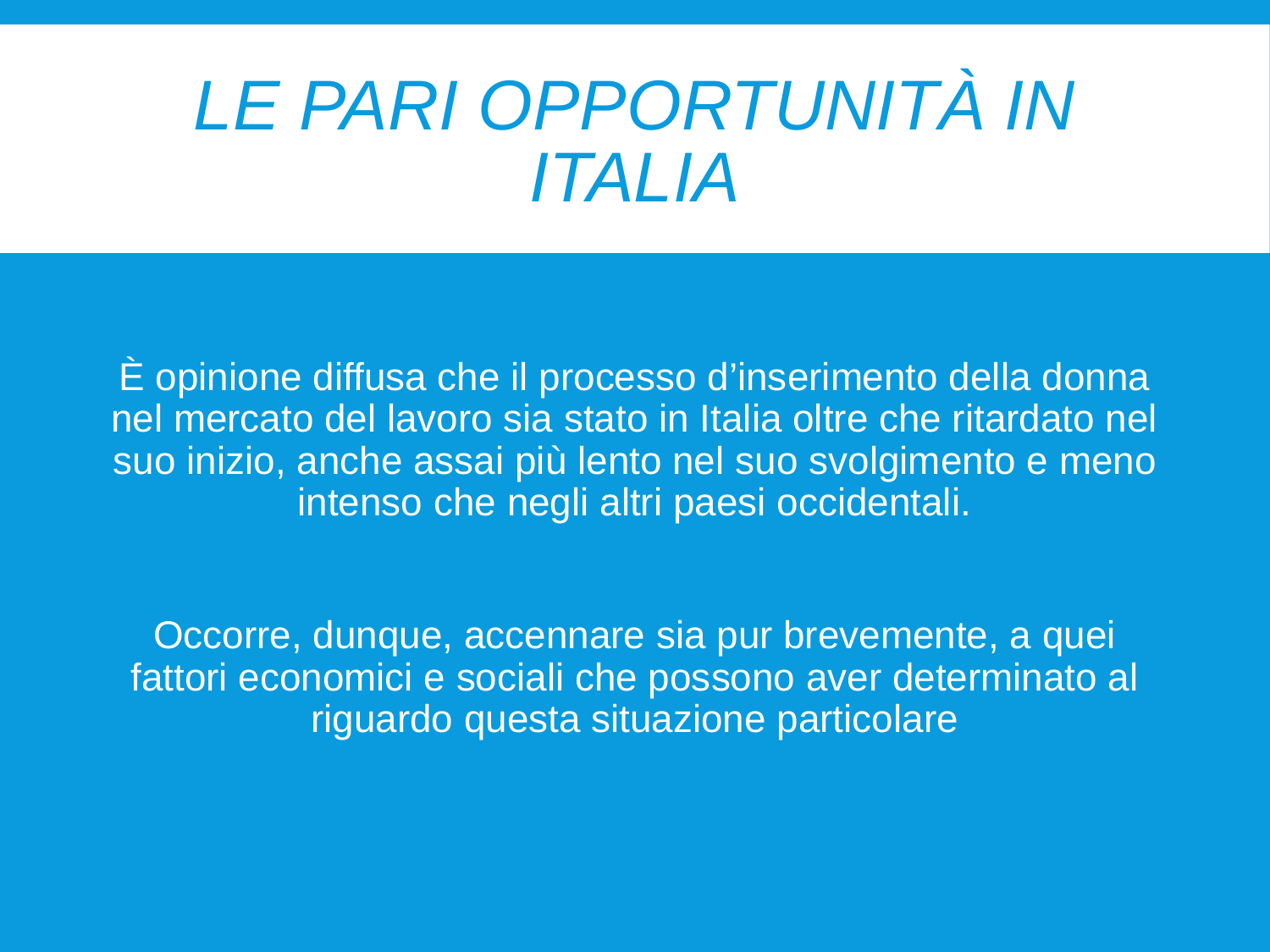

# Le pari opportunità in italia

È opinione diffusa che il processo d’inserimento della donna nel mercato del lavoro sia stato in Italia oltre che ritardato nel suo inizio, anche assai più lento nel suo svolgimento e meno intenso che negli altri paesi occidentali.

Occorre, dunque, accennare sia pur brevemente, a quei fattori economici e sociali che possono aver determinato al riguardo questa situazione particolare